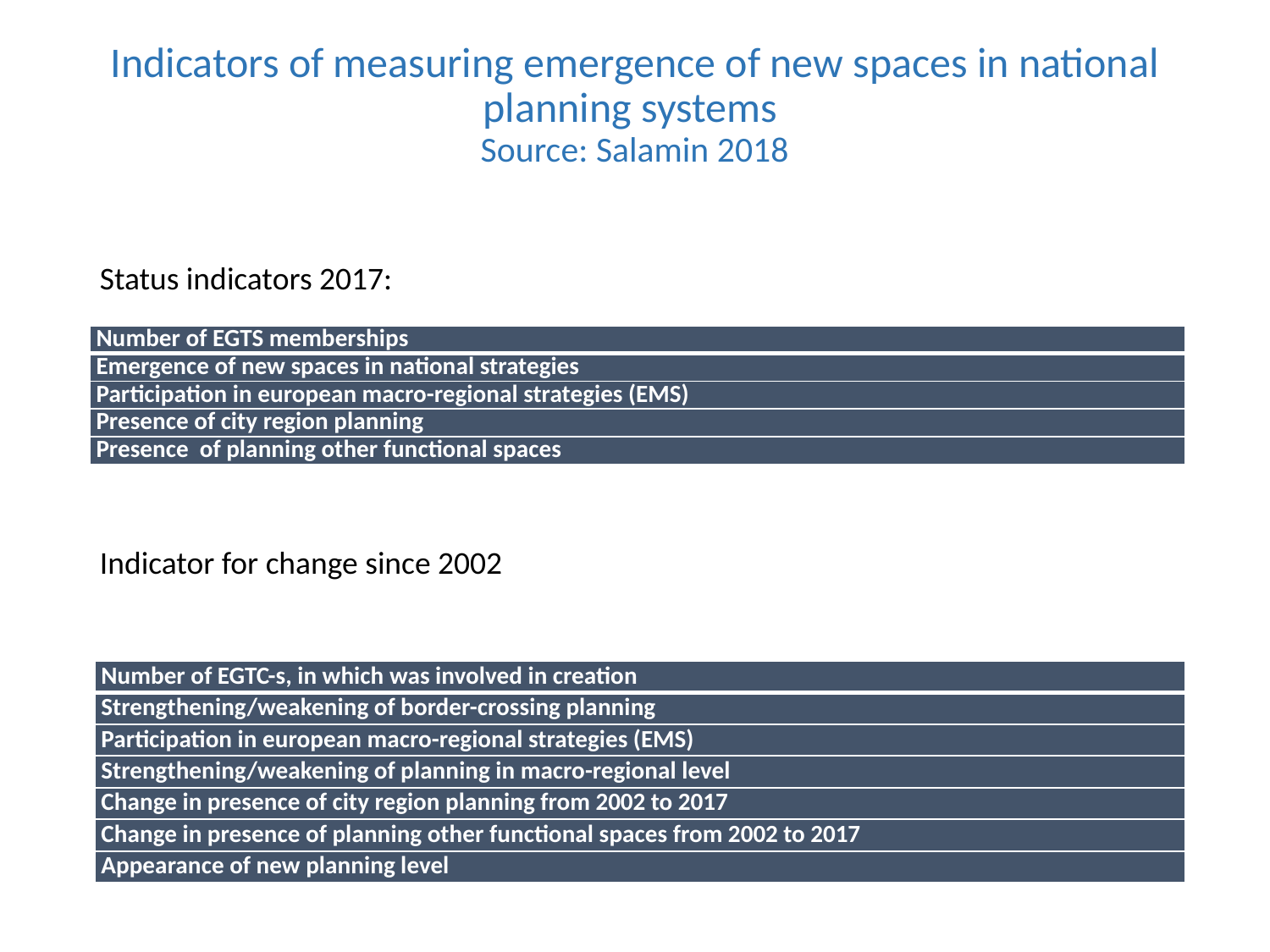

Indicators of measuring emergence of new spaces in national planning systems
Source: Salamin 2018
Status indicators 2017:
| Number of EGTS memberships |
| --- |
| Emergence of new spaces in national strategies |
| Participation in european macro-regional strategies (EMS) |
| Presence of city region planning |
| Presence of planning other functional spaces |
Indicator for change since 2002
| Number of EGTC-s, in which was involved in creation |
| --- |
| Strengthening/weakening of border-crossing planning |
| Participation in european macro-regional strategies (EMS) |
| Strengthening/weakening of planning in macro-regional level |
| Change in presence of city region planning from 2002 to 2017 |
| Change in presence of planning other functional spaces from 2002 to 2017 |
| Appearance of new planning level |